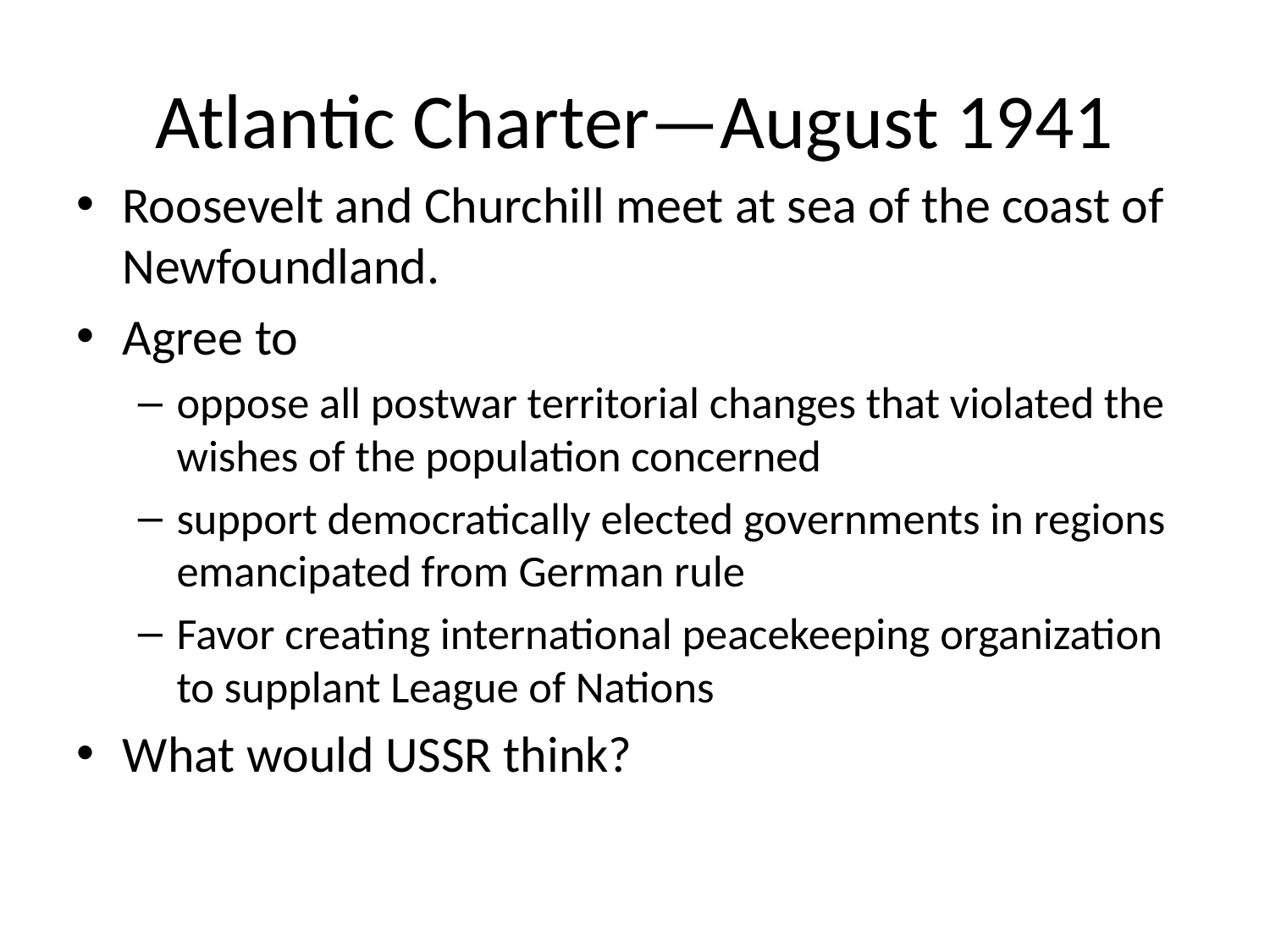

# Atlantic Charter—August 1941
Roosevelt and Churchill meet at sea of the coast of Newfoundland.
Agree to
oppose all postwar territorial changes that violated the wishes of the population concerned
support democratically elected governments in regions emancipated from German rule
Favor creating international peacekeeping organization to supplant League of Nations
What would USSR think?